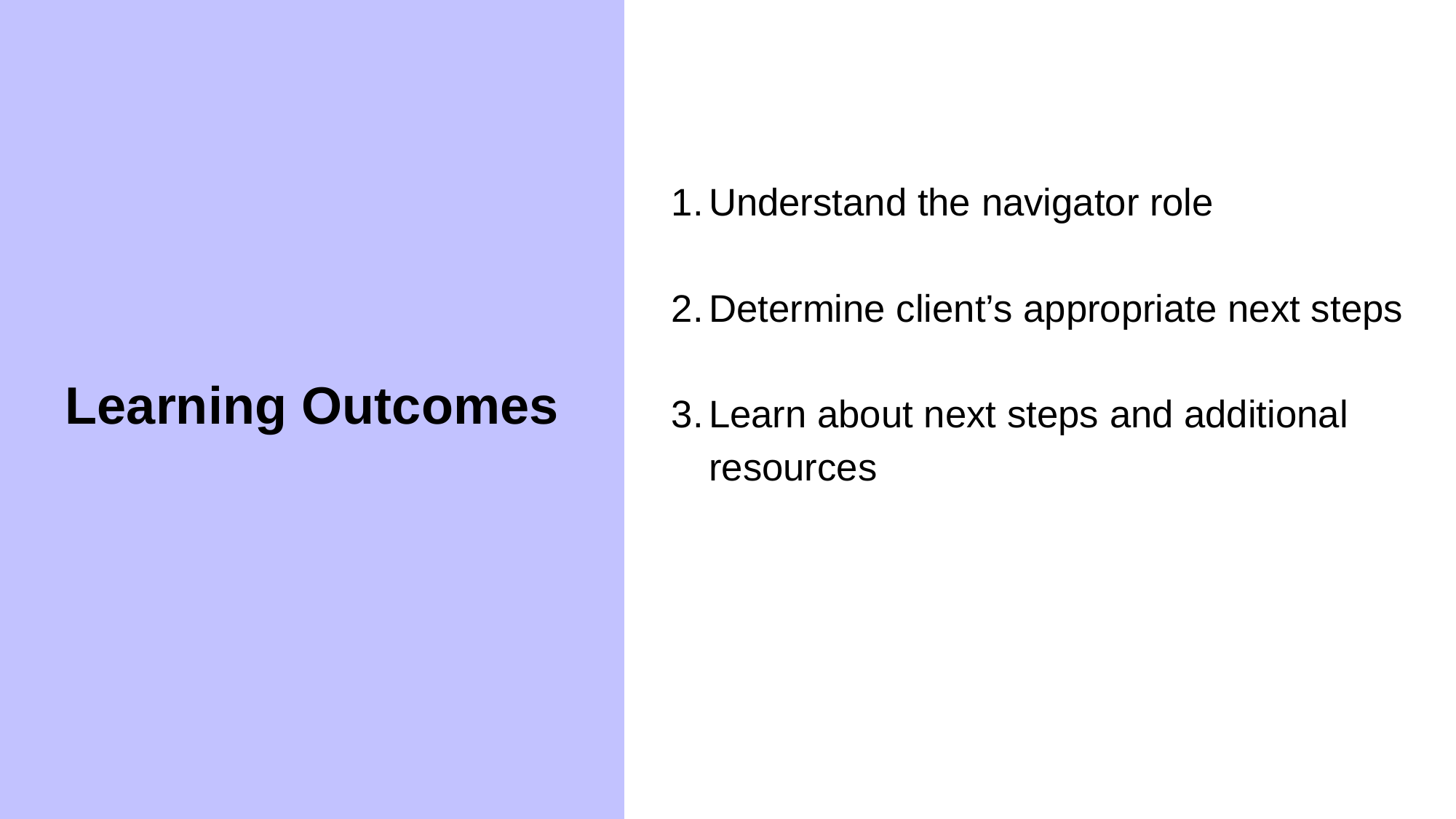

Understand the navigator role
Determine client’s appropriate next steps
Learn about next steps and additional resources
Learning Outcomes